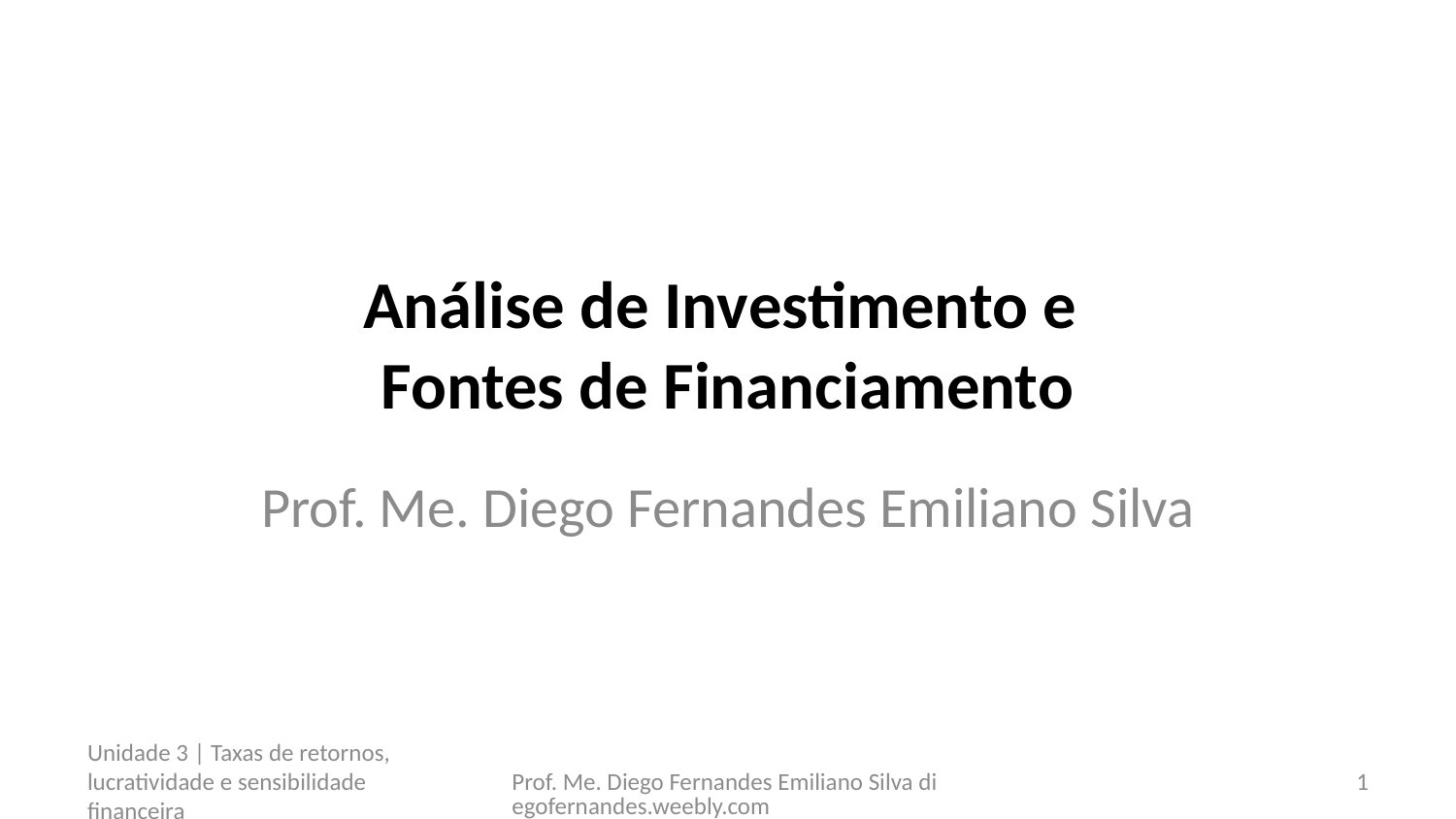

# Análise de Investimento e Fontes de Financiamento
Prof. Me. Diego Fernandes Emiliano Silva
Unidade 3 | Taxas de retornos, lucratividade e sensibilidade financeira
Prof. Me. Diego Fernandes Emiliano Silva diegofernandes.weebly.com
1